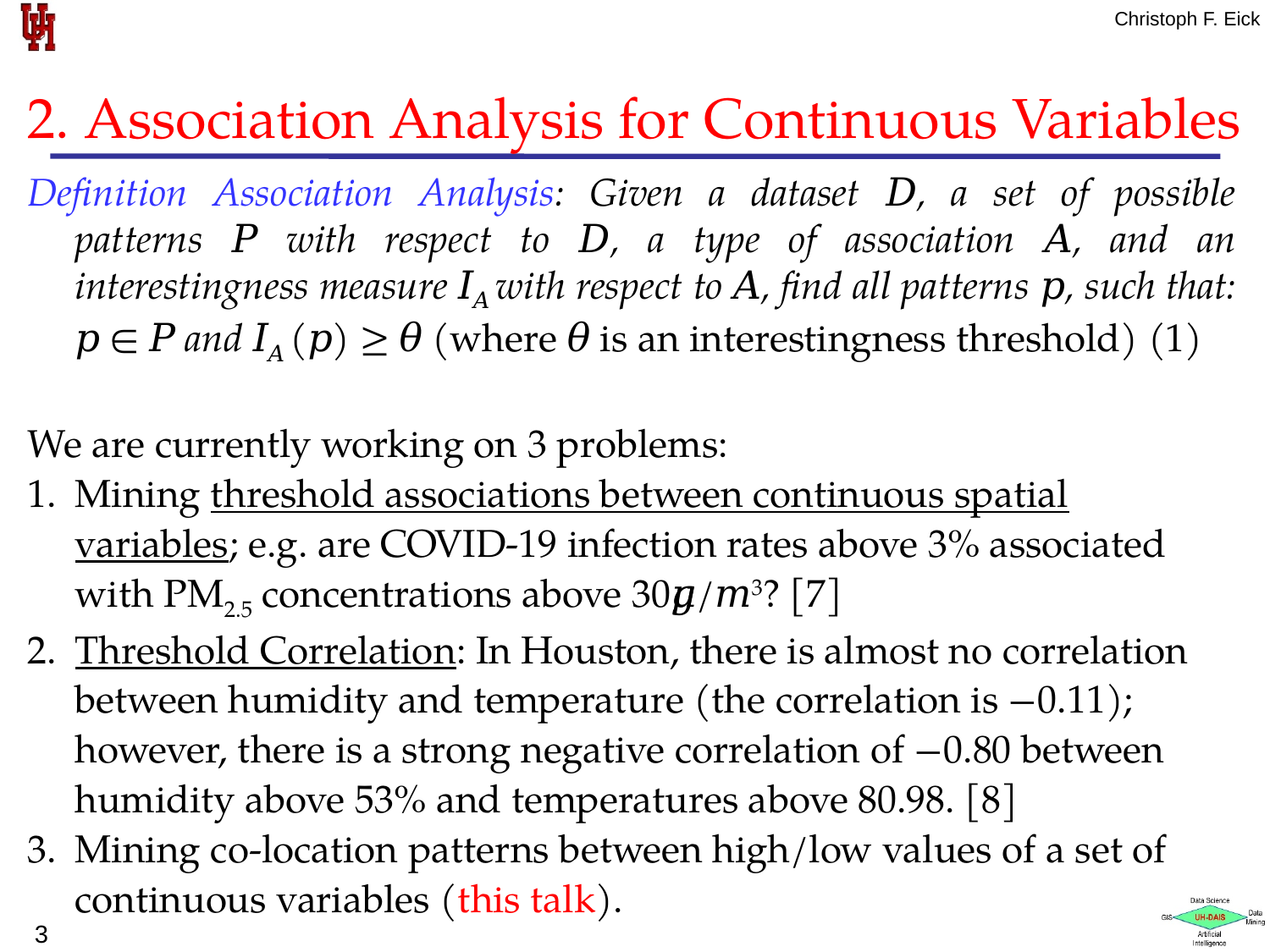

2. Association Analysis for Continuous Variables

Definition Association Analysis: Given a dataset 𝐷, a set of possible patterns 𝑃 with respect to 𝐷, a type of association 𝐴, and an interestingness measure 𝐼𝐴 with respect to 𝐴, find all patterns 𝑝, such that: 𝑝 ∈ 𝑃 and 𝐼𝐴 (𝑝) ≥ 𝜃 (where 𝜃 is an interestingness threshold) (1)

We are currently working on 3 problems:
Mining threshold associations between continuous spatial variables; e.g. are COVID-19 infection rates above 3% associated with PM2.5 concentrations above 30𝜇𝑔/𝑚3? [7]
Threshold Correlation: In Houston, there is almost no correlation between humidity and temperature (the correlation is −0.11); however, there is a strong negative correlation of −0.80 between humidity above 53% and temperatures above 80.98. [8]
Mining co-location patterns between high/low values of a set of continuous variables (this talk).

3